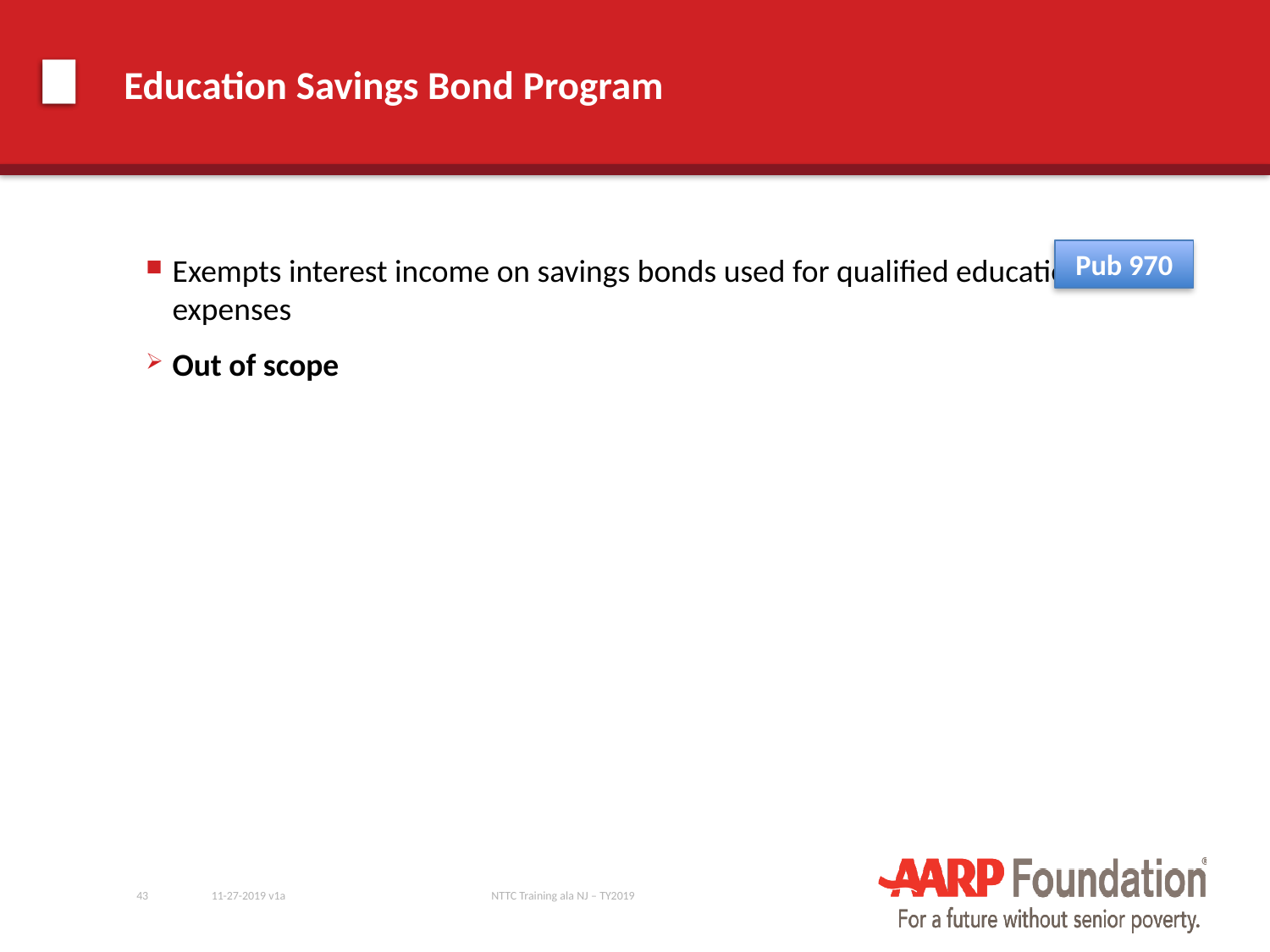

# Education Savings Bond Program
Pub 970
Exempts interest income on savings bonds used for qualified education expenses
Out of scope
43
11-27-2019 v1a
NTTC Training ala NJ – TY2019